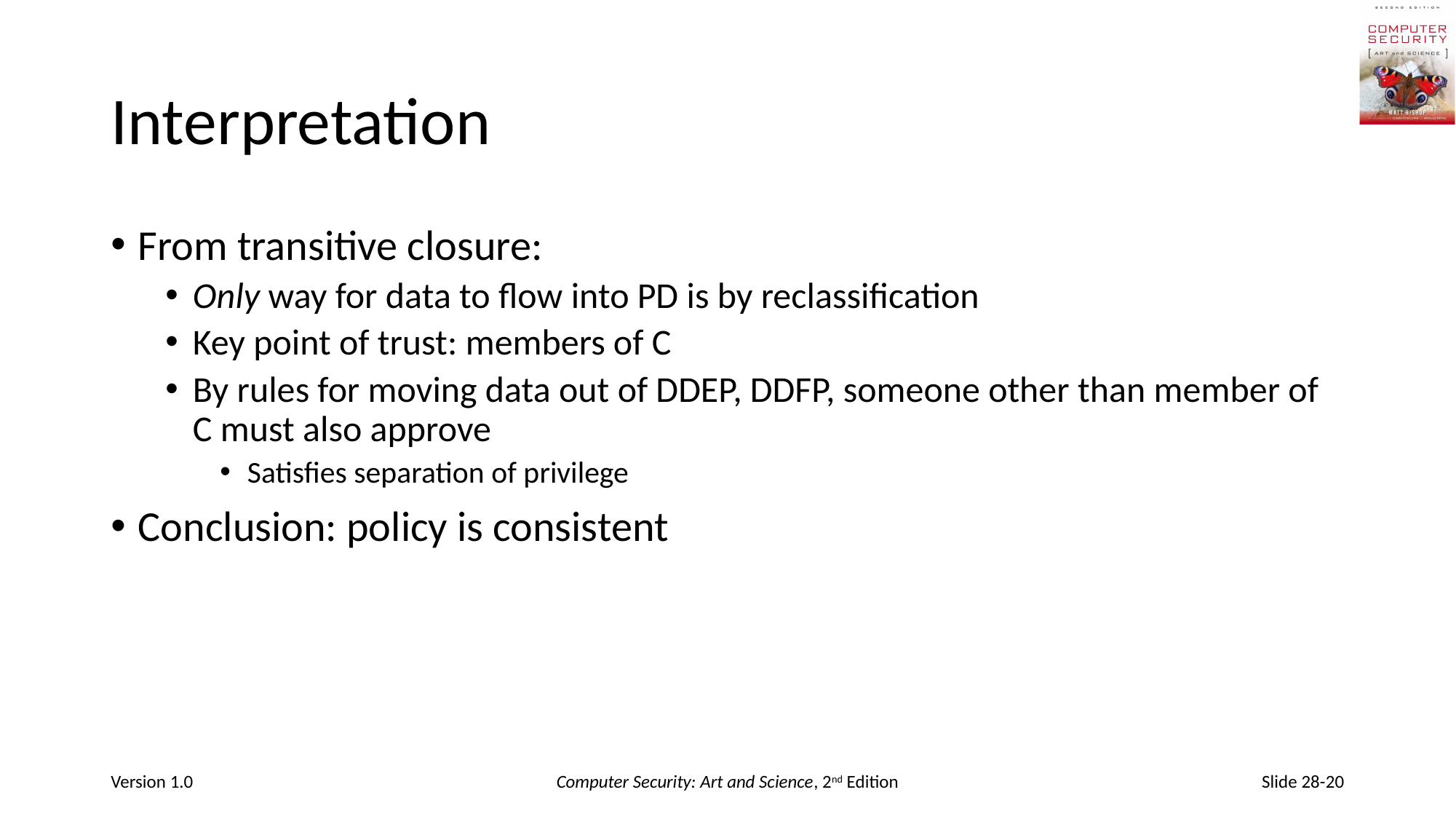

# Interpretation
From transitive closure:
Only way for data to flow into PD is by reclassification
Key point of trust: members of C
By rules for moving data out of DDEP, DDFP, someone other than member of C must also approve
Satisfies separation of privilege
Conclusion: policy is consistent
Version 1.0
Computer Security: Art and Science, 2nd Edition
Slide 28-20